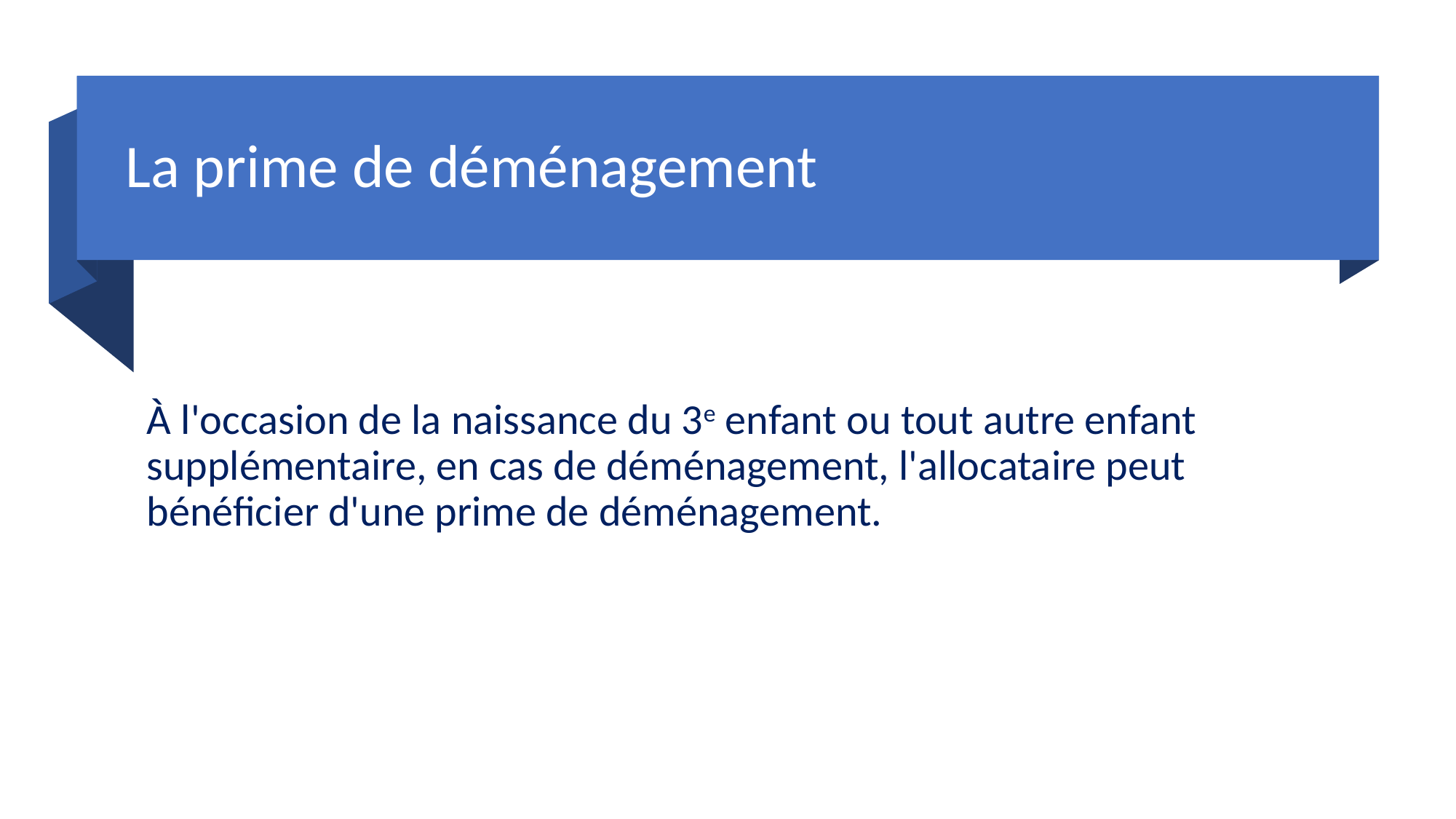

# La prime de déménagement

À l'occasion de la naissance du 3e enfant ou tout autre enfant supplémentaire, en cas de déménagement, l'allocataire peut bénéficier d'une prime de déménagement.